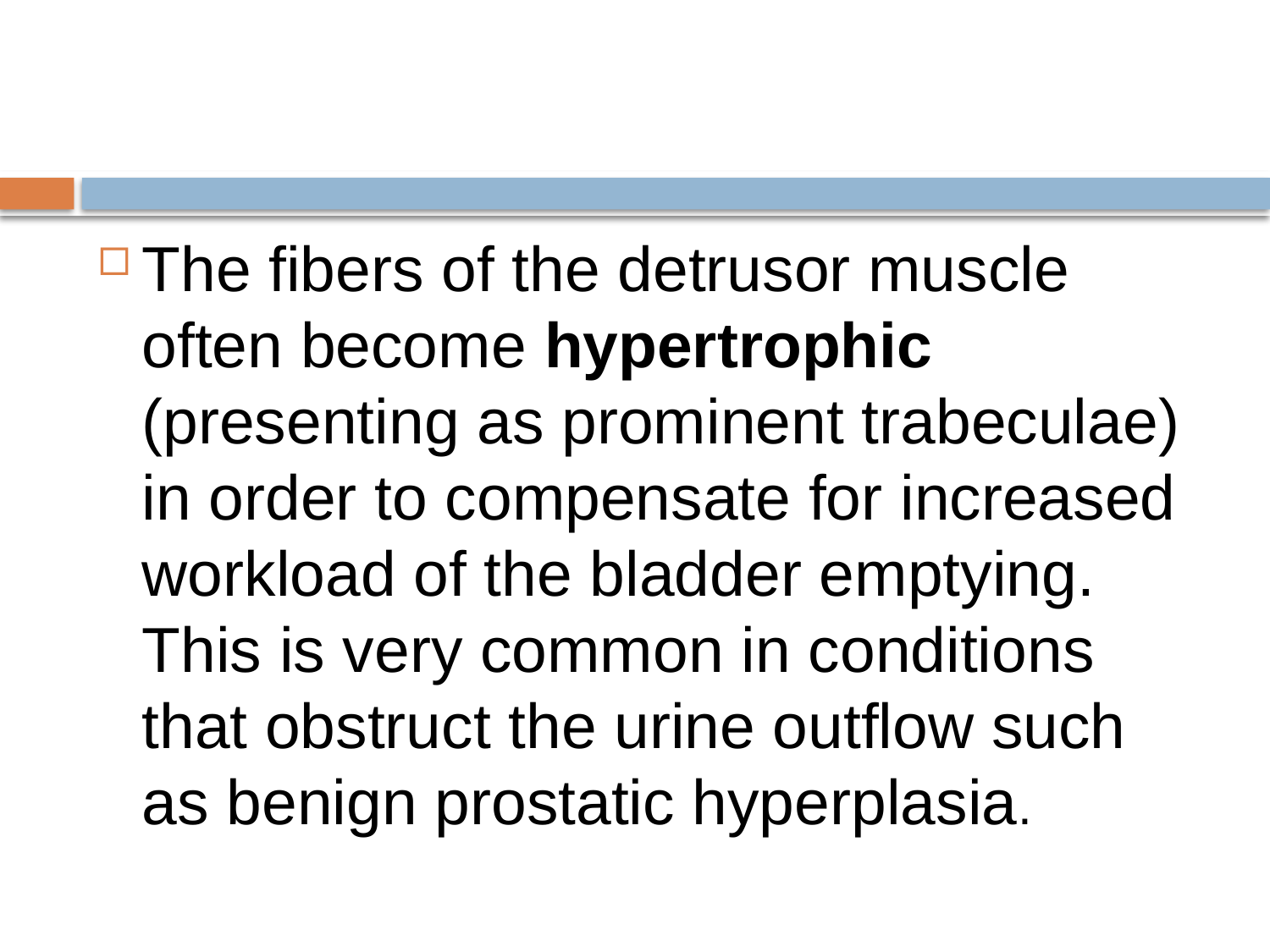

#
The fibers of the detrusor muscle often become hypertrophic (presenting as prominent trabeculae) in order to compensate for increased workload of the bladder emptying. This is very common in conditions that obstruct the urine outflow such as benign prostatic hyperplasia.